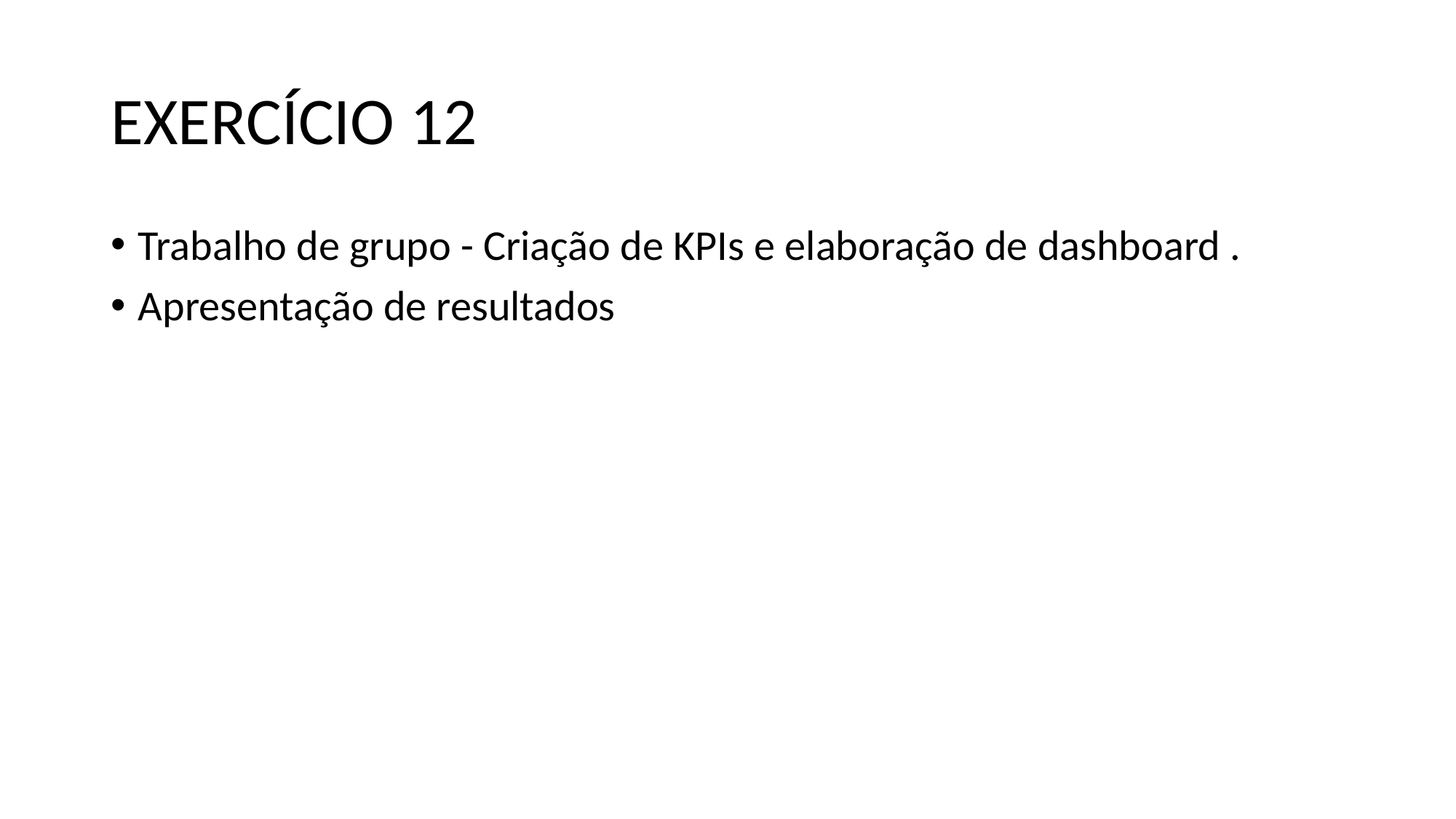

# EXERCÍCIO 12
Trabalho de grupo - Criação de KPIs e elaboração de dashboard .
Apresentação de resultados